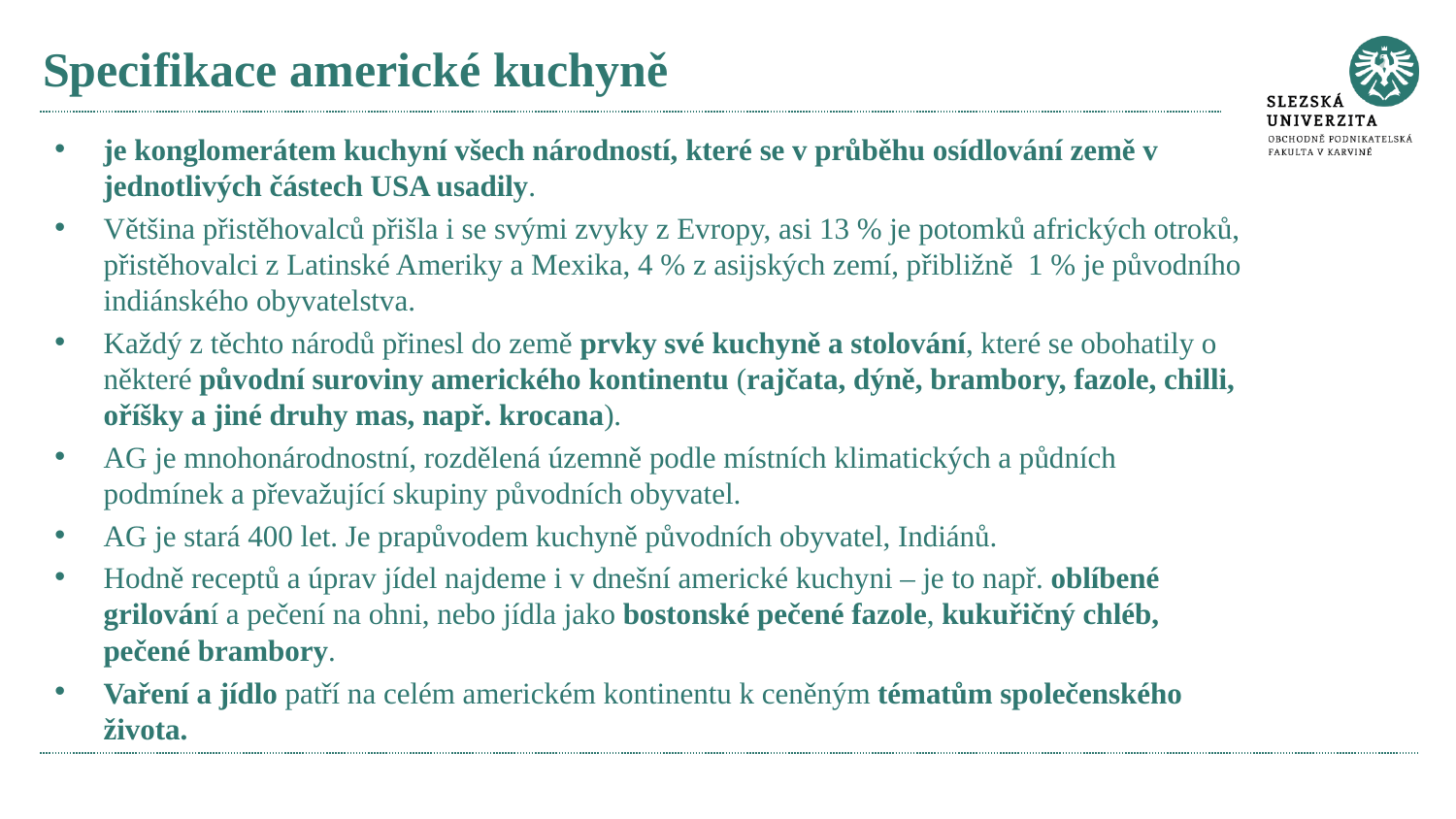

# Specifikace americké kuchyně
je konglomerátem kuchyní všech národností, které se v průběhu osídlování země v jednotlivých částech USA usadily.
Většina přistěhovalců přišla i se svými zvyky z Evropy, asi 13 % je potomků afrických otroků, přistěhovalci z Latinské Ameriky a Mexika, 4 % z asijských zemí, přibližně  1 % je původního indiánského obyvatelstva.
Každý z těchto národů přinesl do země prvky své kuchyně a stolování, které se obohatily o některé původní suroviny amerického kontinentu (rajčata, dýně, brambory, fazole, chilli, oříšky a jiné druhy mas, např. krocana).
AG je mnohonárodnostní, rozdělená územně podle místních klimatických a půdních podmínek a převažující skupiny původních obyvatel.
AG je stará 400 let. Je prapůvodem kuchyně původních obyvatel, Indiánů.
Hodně receptů a úprav jídel najdeme i v dnešní americké kuchyni – je to např. oblíbené grilování a pečení na ohni, nebo jídla jako bostonské pečené fazole, kukuřičný chléb, pečené brambory.
Vaření a jídlo patří na celém americkém kontinentu k ceněným tématům společenského života.